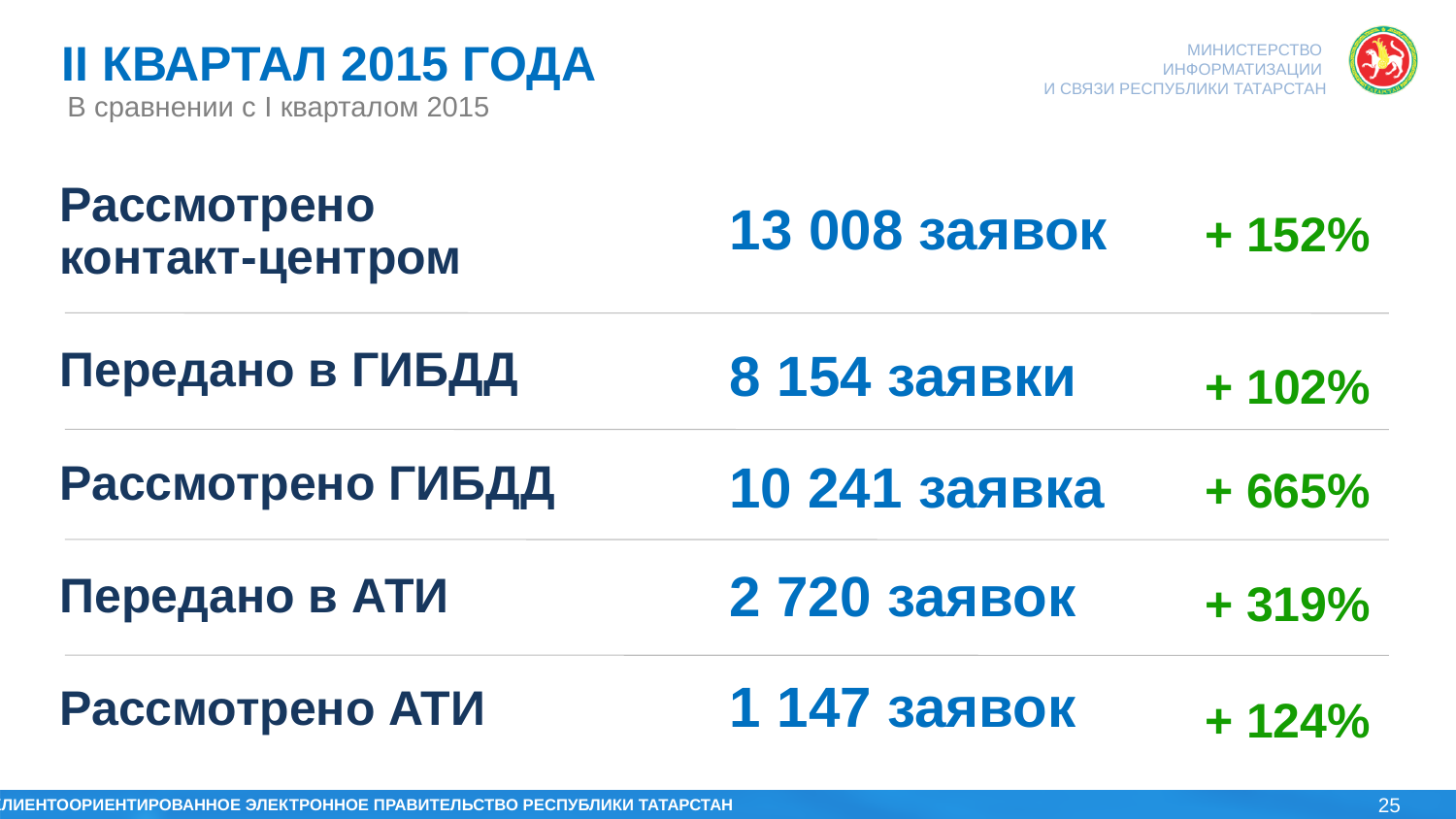

II КВАРТАЛ 2015 ГОДА
В сравнении с I кварталом 2015
Рассмотрено
контакт-центром
Передано в ГИБДД
Рассмотрено ГИБДД
Передано в АТИ
Рассмотрено АТИ

13 008 заявок
+ 152%
8 154 заявки
+ 102%
10 241 заявка
+ 665%
2 720 заявок
+ 319%
1 147 заявок
+ 124%